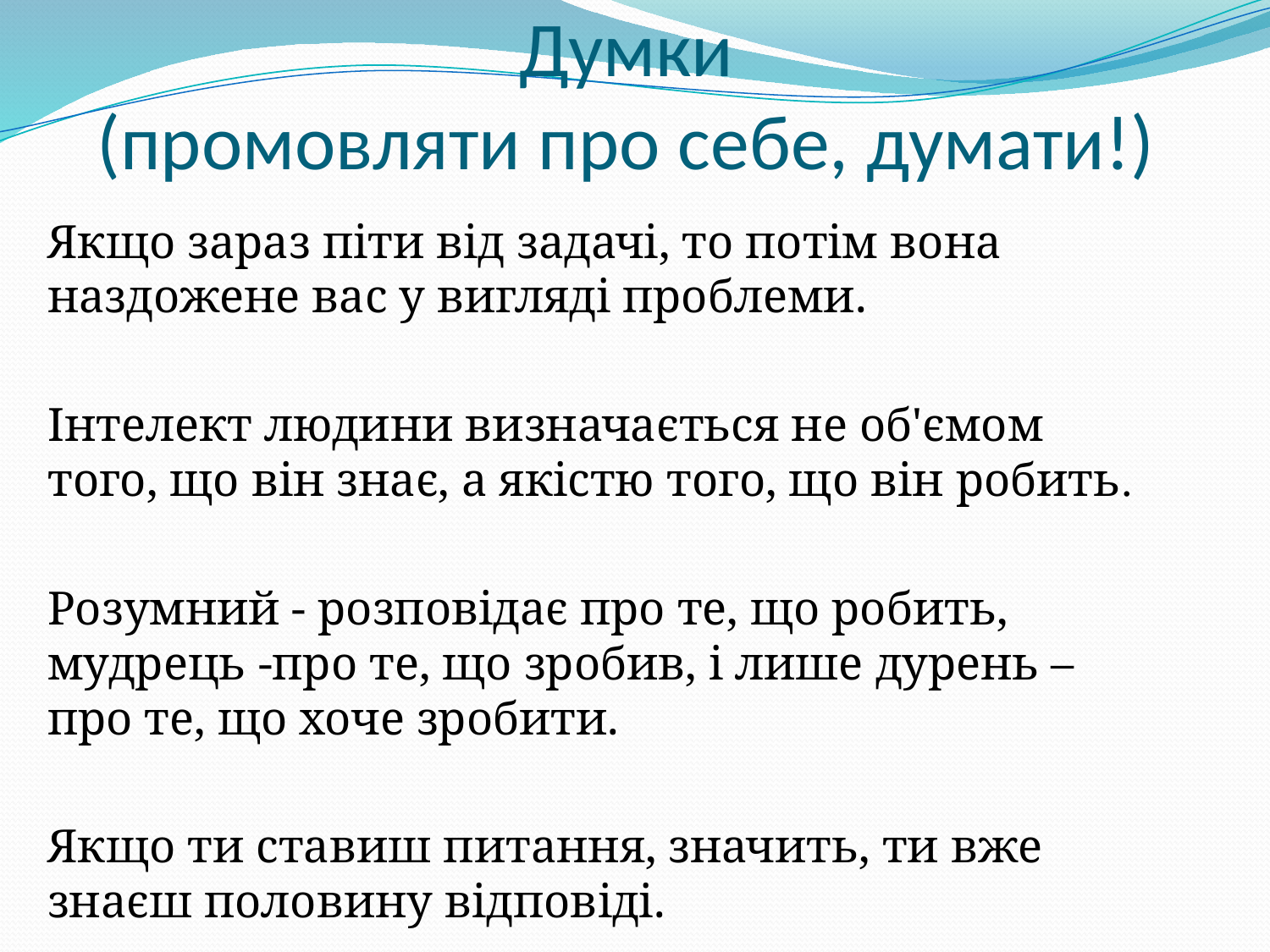

# Думки (промовляти про себе, думати!)
Якщо зараз піти від задачі, то потім вона наздожене вас у вигляді проблеми.

Інтелект людини визначається не об'ємом того, що він знає, а якістю того, що він робить.

Розумний - розповідає про те, що робить, мудрець -про те, що зробив, і лише дурень – про те, що хоче зробити.

Якщо ти ставиш питання, значить, ти вже знаєш половину відповіді.